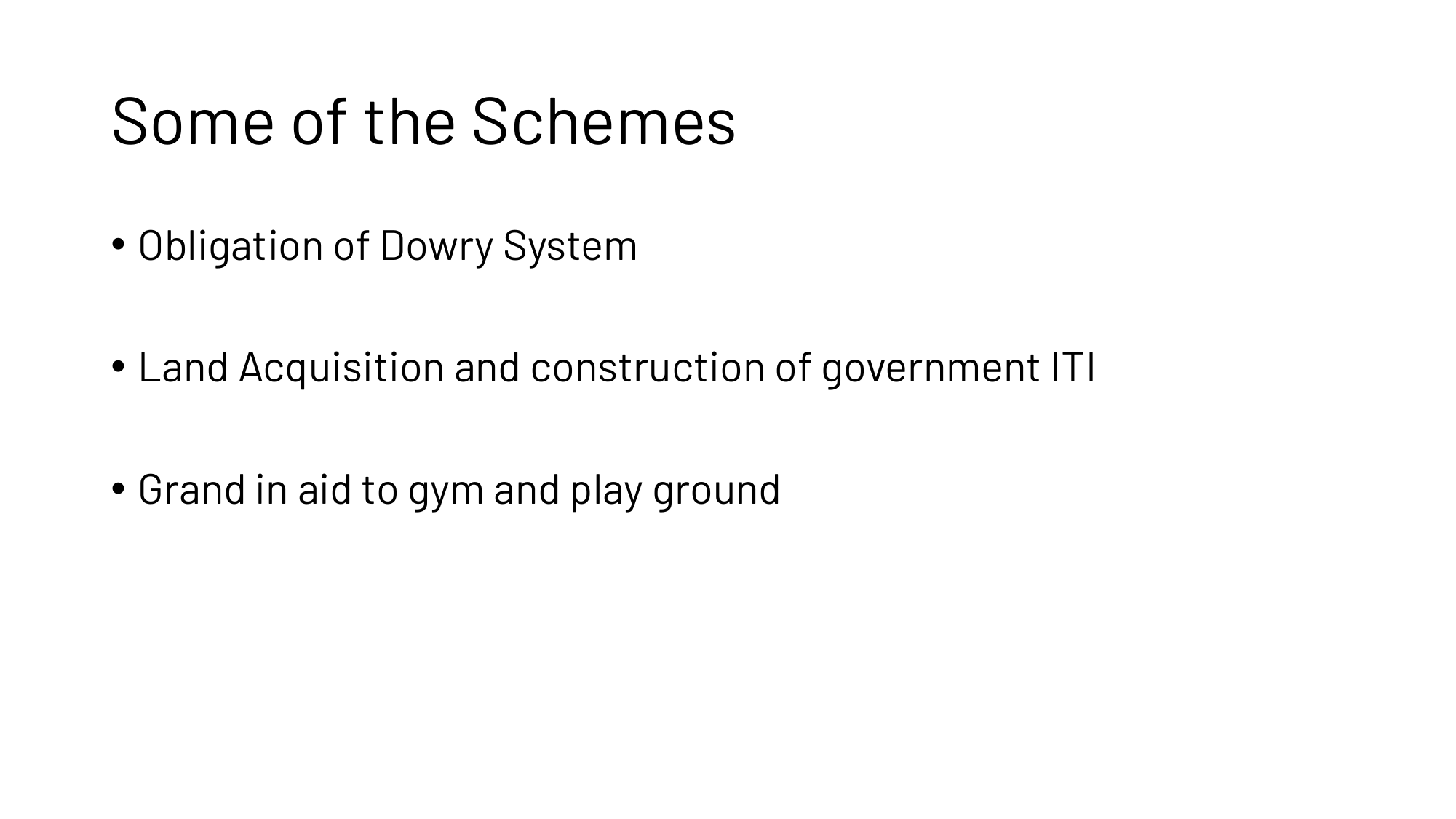

# Some of the Schemes
Obligation of Dowry System

Land Acquisition and construction of government ITI

Grand in aid to gym and play ground